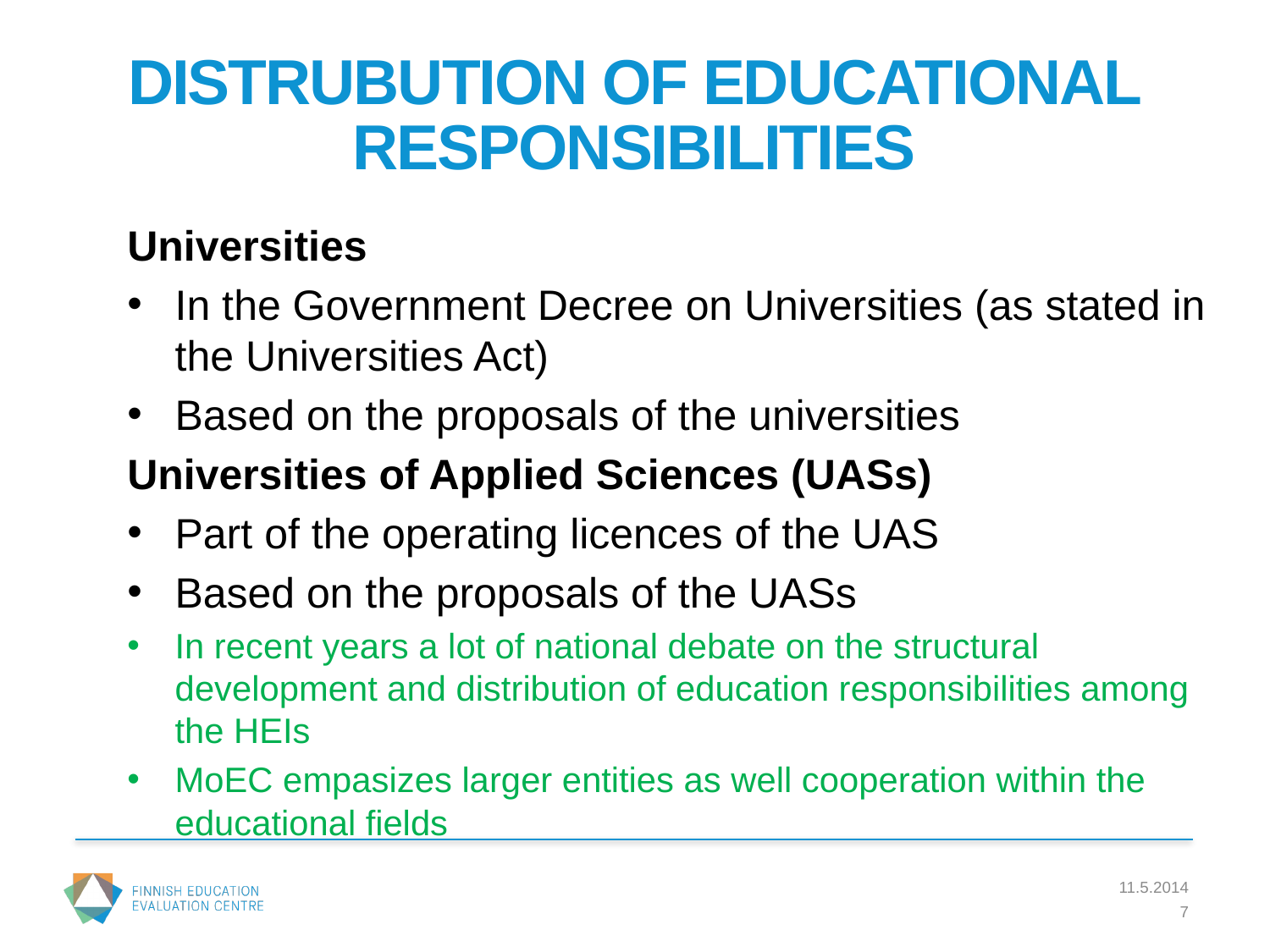

# DISTRUBUTION OF EDUCATIONAL RESPONSIBILITIES
Universities
In the Government Decree on Universities (as stated in the Universities Act)
Based on the proposals of the universities
Universities of Applied Sciences (UASs)
Part of the operating licences of the UAS
Based on the proposals of the UASs
In recent years a lot of national debate on the structural development and distribution of education responsibilities among the HEIs
MoEC empasizes larger entities as well cooperation within the educational fields
11.5.2014
7